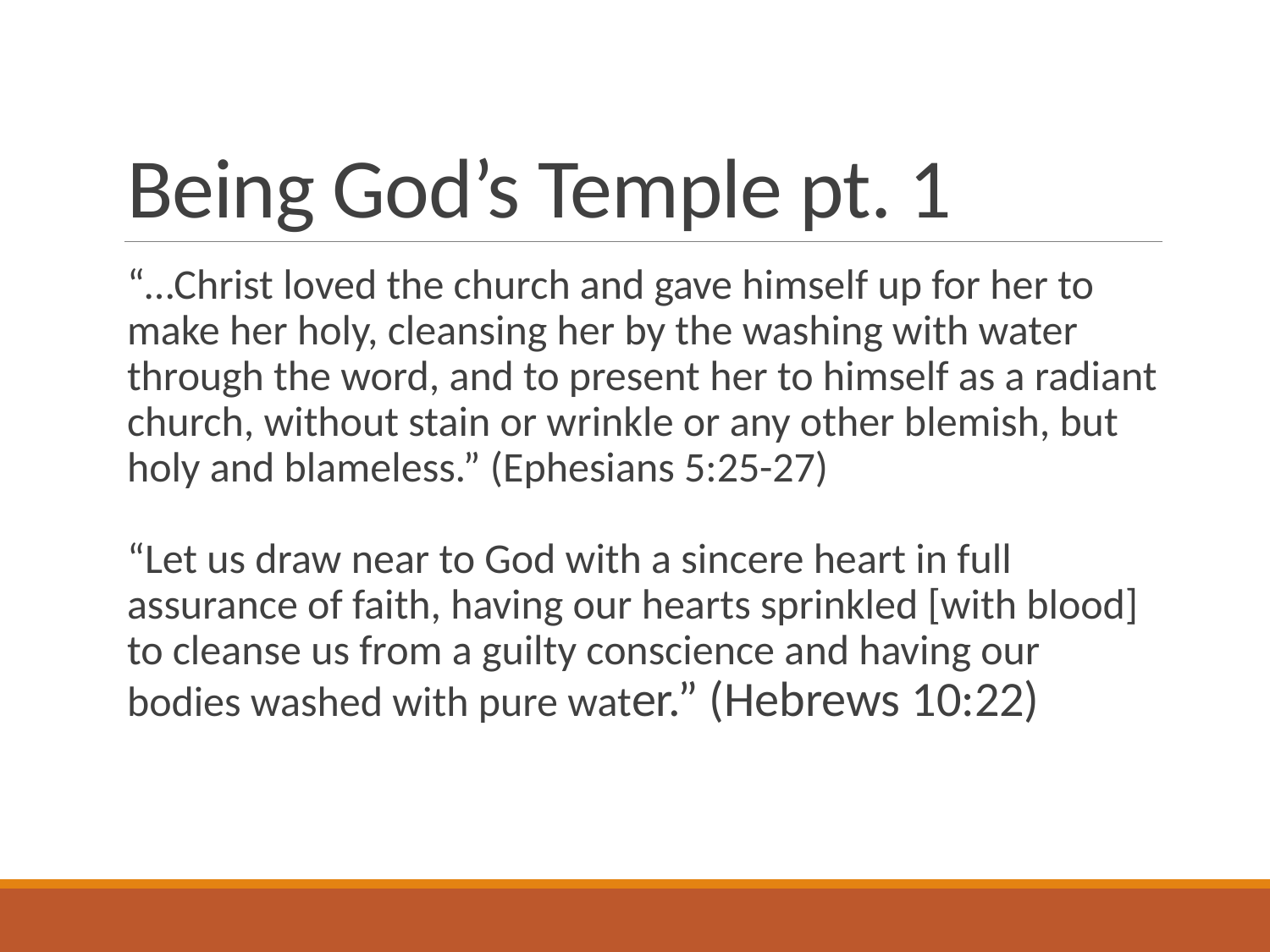

# Being God’s Temple pt. 1
“…Christ loved the church and gave himself up for her to make her holy, cleansing her by the washing with water through the word, and to present her to himself as a radiant church, without stain or wrinkle or any other blemish, but holy and blameless.” (Ephesians 5:25-27)
“Let us draw near to God with a sincere heart in full assurance of faith, having our hearts sprinkled [with blood] to cleanse us from a guilty conscience and having our bodies washed with pure water.” (Hebrews 10:22)